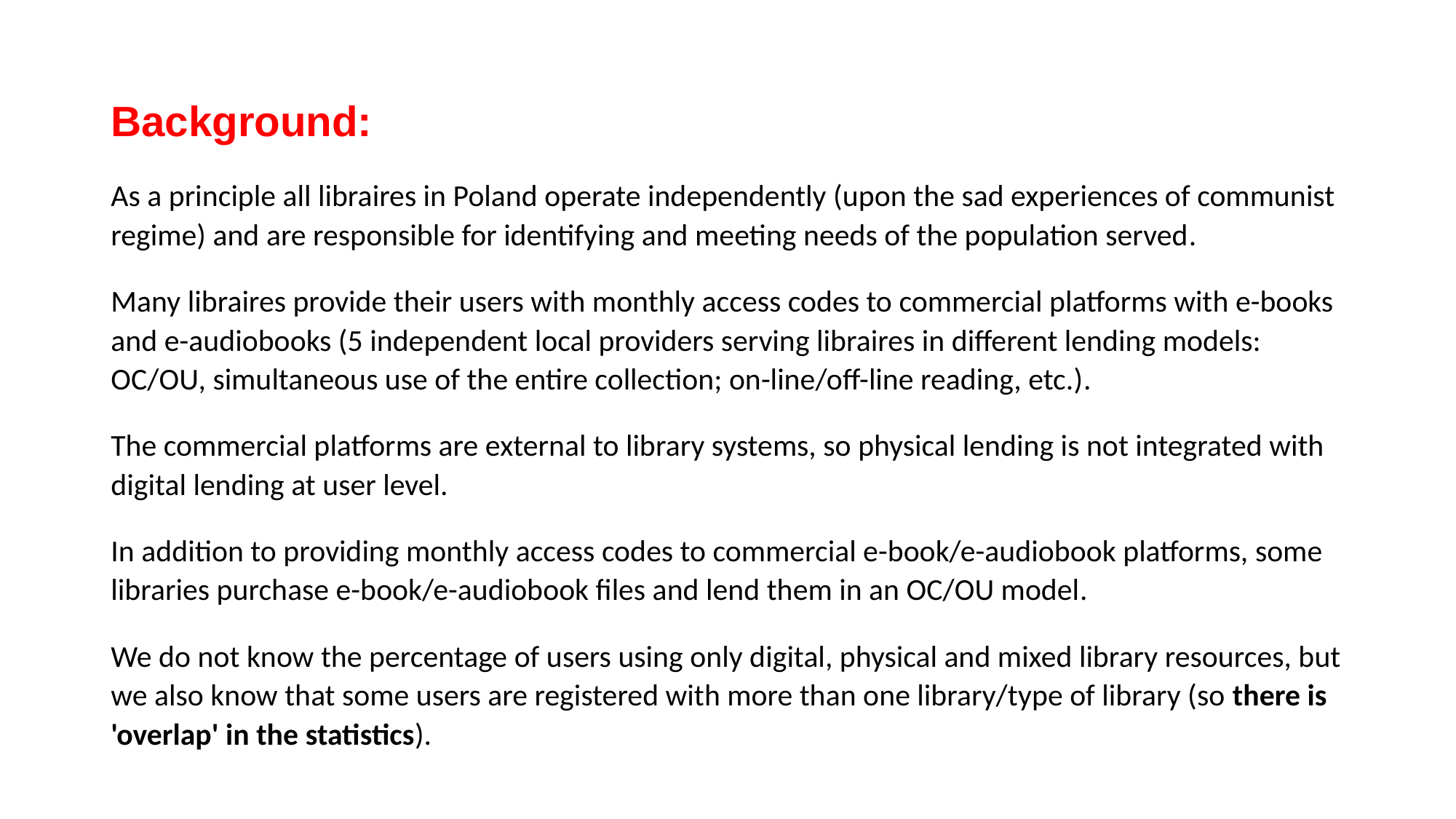

# Background:
As a principle all libraires in Poland operate independently (upon the sad experiences of communist regime) and are responsible for identifying and meeting needs of the population served.
Many libraires provide their users with monthly access codes to commercial platforms with e-books and e-audiobooks (5 independent local providers serving libraires in different lending models: OC/OU, simultaneous use of the entire collection; on-line/off-line reading, etc.).
The commercial platforms are external to library systems, so physical lending is not integrated with digital lending at user level.
In addition to providing monthly access codes to commercial e-book/e-audiobook platforms, some libraries purchase e-book/e-audiobook files and lend them in an OC/OU model.
We do not know the percentage of users using only digital, physical and mixed library resources, but we also know that some users are registered with more than one library/type of library (so there is 'overlap' in the statistics).